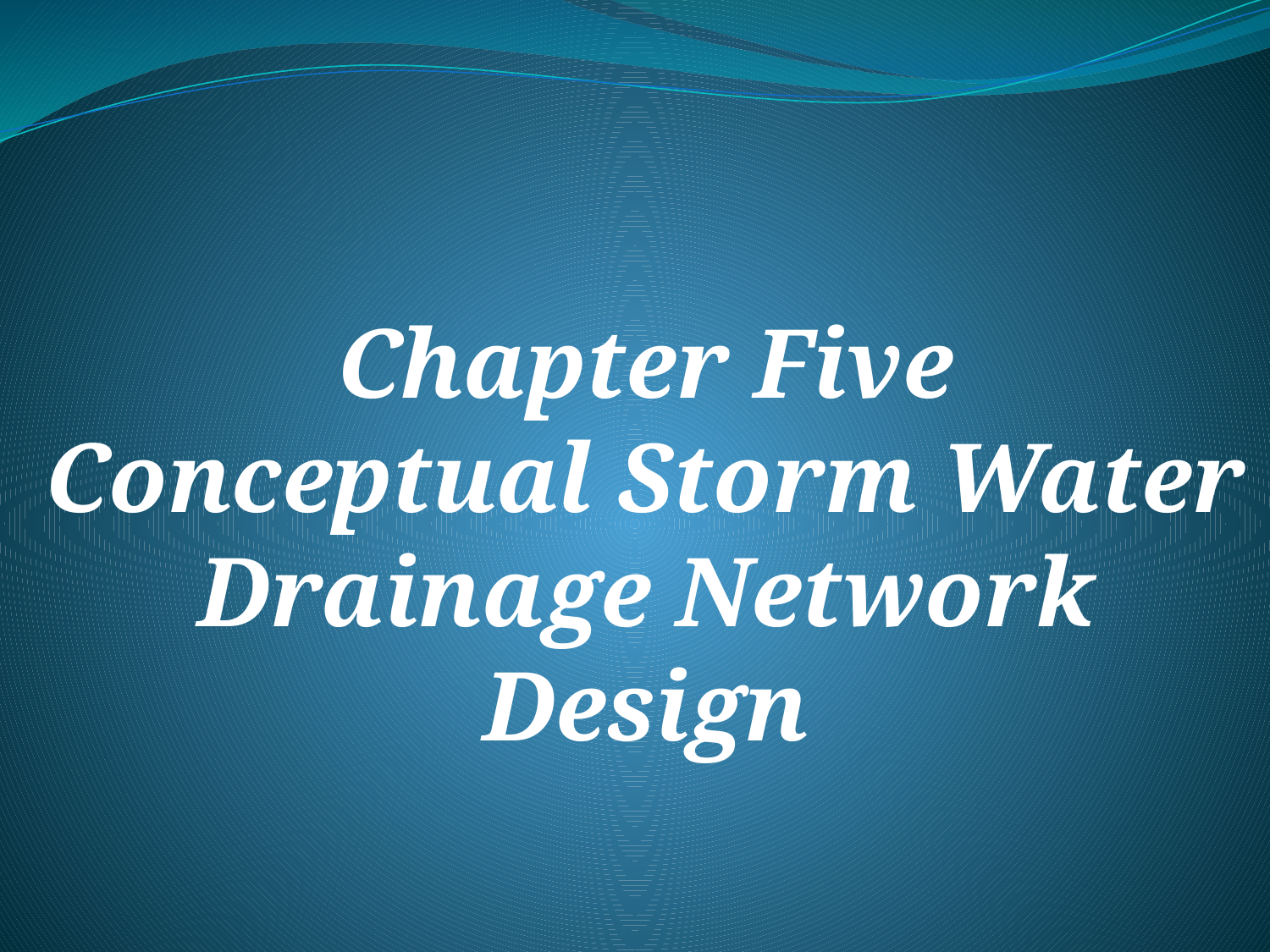

Chapter Five
Conceptual Storm Water Drainage Network Design